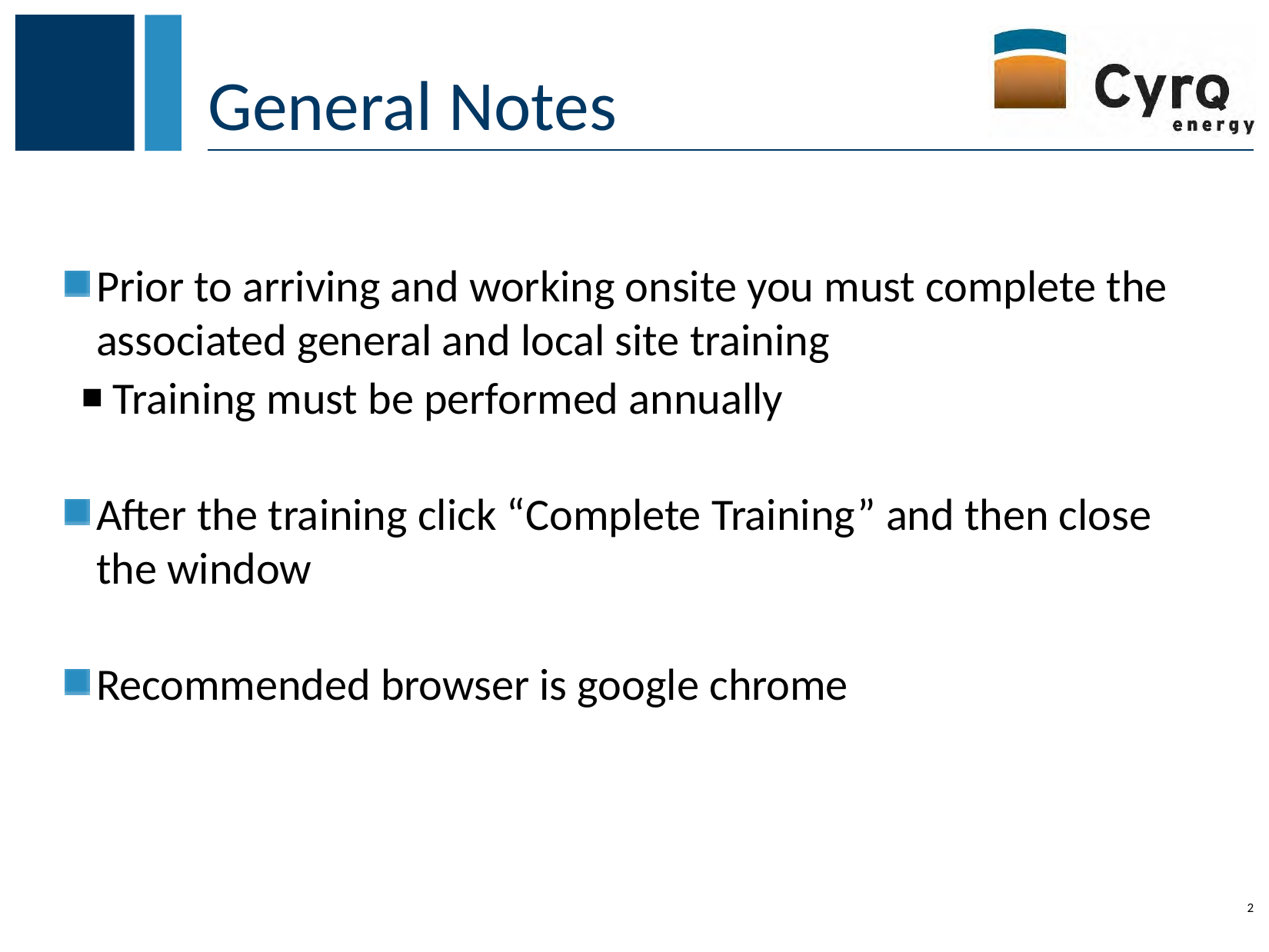

# General Notes
Prior to arriving and working onsite you must complete the associated general and local site training
Training must be performed annually

After the training click “Complete Training” and then close the window

Recommended browser is google chrome

2